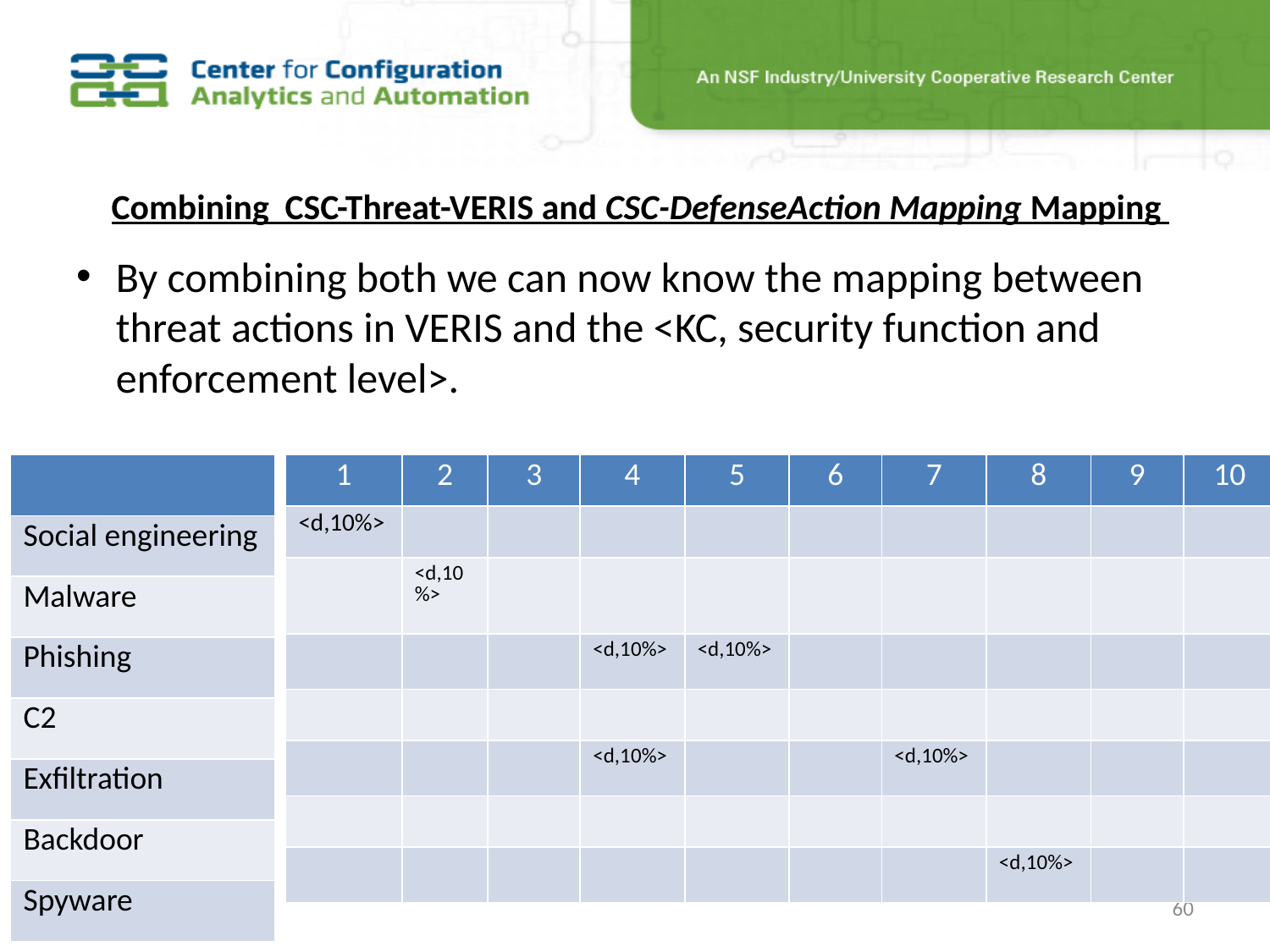

# Combining  CSC-Threat-VERIS and CSC-DefenseAction Mapping Mapping
By combining both we can now know the mapping between threat actions in VERIS and the <KC, security function and enforcement level>.

|  |
| --- |
| Social engineering |
| Malware |
| Phishing |
| C2 |
| Exfiltration |
| Backdoor |
| Spyware |
| 1 | 2 | 3 | 4 | 5 | 6 | 7 | 8 | 9 | 10 |
| --- | --- | --- | --- | --- | --- | --- | --- | --- | --- |
| <d,10%> |  |  |  |  |  |  |  |  |  |
|  | <d,10%> |  |  |  |  |  |  |  |  |
|  |  |  | <d,10%> | <d,10%> |  |  |  |  |  |
|  |  |  |  |  |  |  |  |  |  |
|  |  |  | <d,10%> |  |  | <d,10%> |  |  |  |
|  |  |  |  |  |  |  |  |  |  |
|  |  |  |  |  |  |  | <d,10%> |  |  |
60